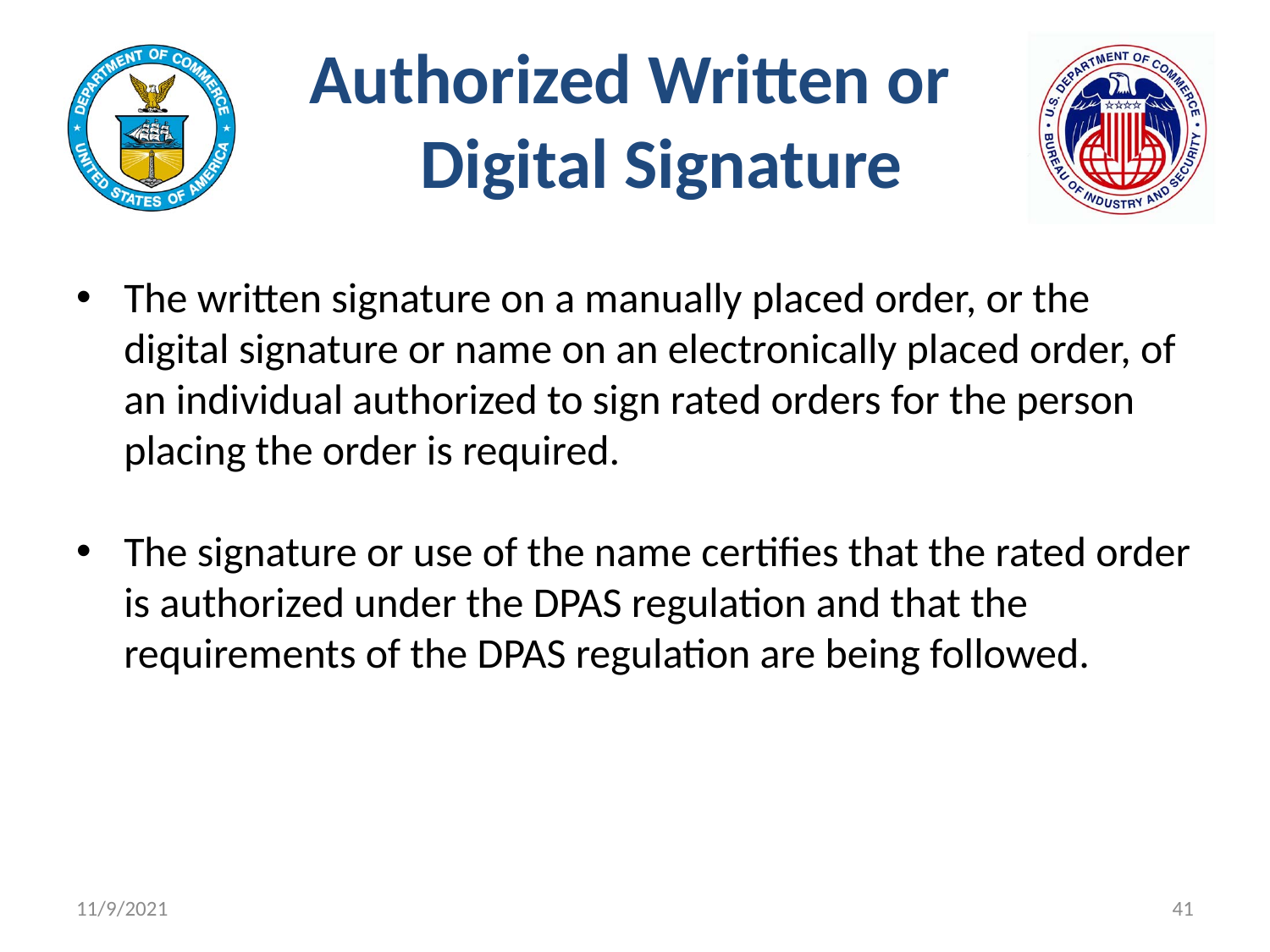

# Authorized Written or Digital Signature

The written signature on a manually placed order, or the digital signature or name on an electronically placed order, of an individual authorized to sign rated orders for the person placing the order is required.

The signature or use of the name certifies that the rated order is authorized under the DPAS regulation and that the requirements of the DPAS regulation are being followed.

11/9/2021
41